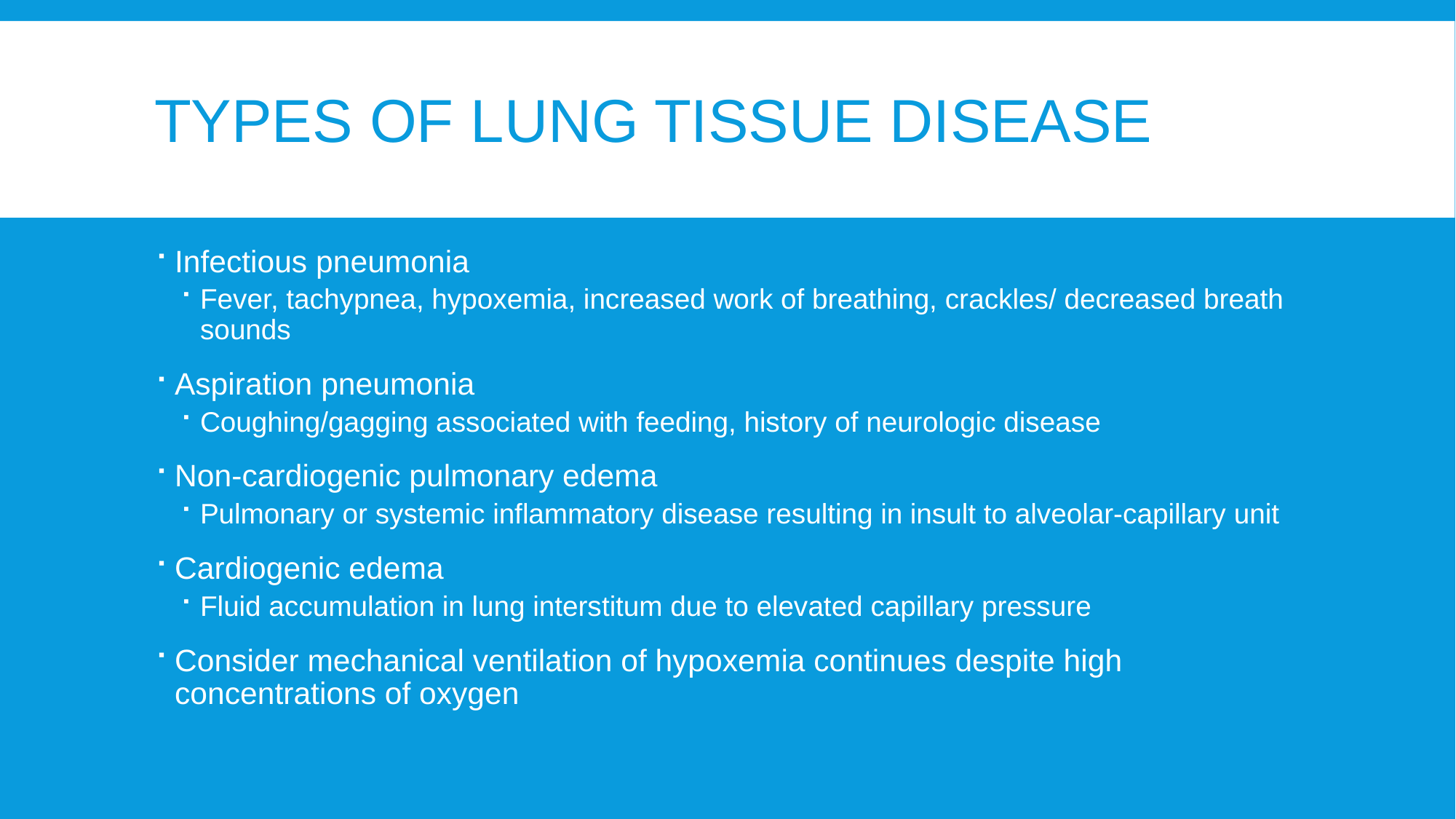

# Types of Lung tissue disease
Infectious pneumonia
Fever, tachypnea, hypoxemia, increased work of breathing, crackles/ decreased breath sounds
Aspiration pneumonia
Coughing/gagging associated with feeding, history of neurologic disease
Non-cardiogenic pulmonary edema
Pulmonary or systemic inflammatory disease resulting in insult to alveolar-capillary unit
Cardiogenic edema
Fluid accumulation in lung interstitum due to elevated capillary pressure
Consider mechanical ventilation of hypoxemia continues despite high concentrations of oxygen